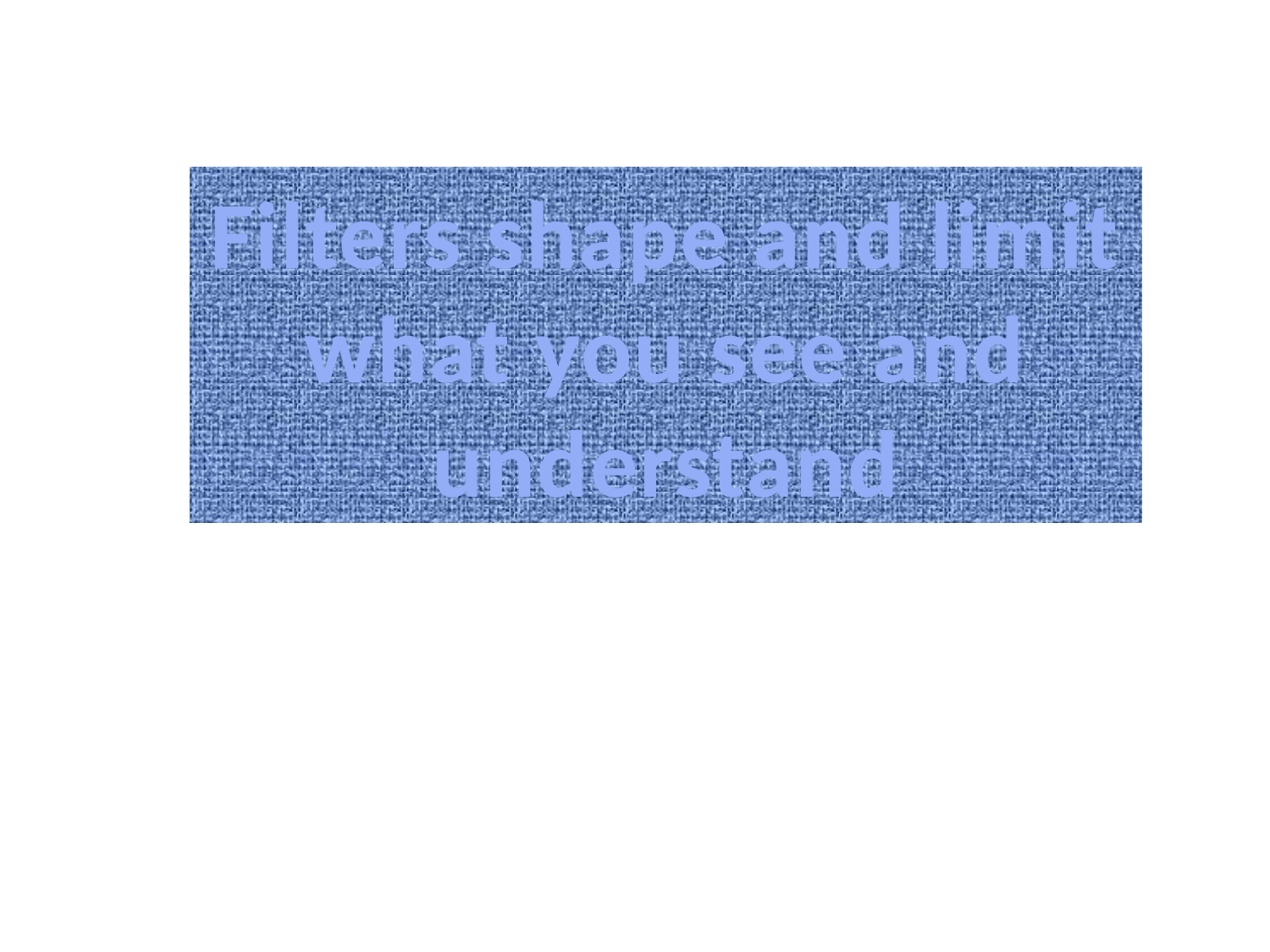

Filters shape and limit what you see and understand